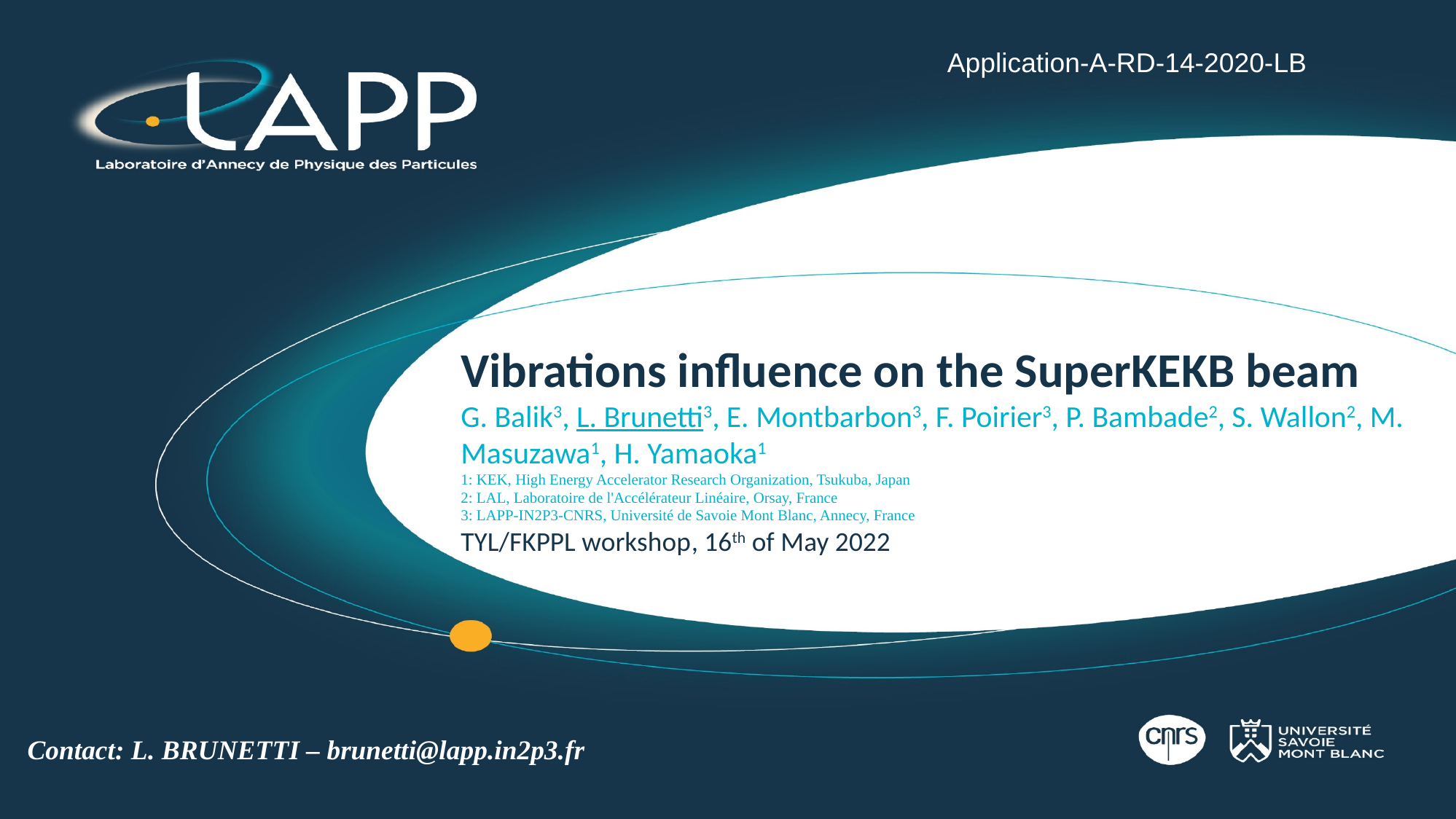

Application-A-RD-14-2020-LB
# Vibrations influence on the SuperKEKB beam G. Balik3, L. Brunetti3, E. Montbarbon3, F. Poirier3, P. Bambade2, S. Wallon2, M. Masuzawa1, H. Yamaoka1 1: KEK, High Energy Accelerator Research Organization, Tsukuba, Japan 2: LAL, Laboratoire de l'Accélérateur Linéaire, Orsay, France 3: LAPP-IN2P3-CNRS, Université de Savoie Mont Blanc, Annecy, France TYL/FKPPL workshop, 16th of May 2022
Contact: L. BRUNETTI – brunetti@lapp.in2p3.fr